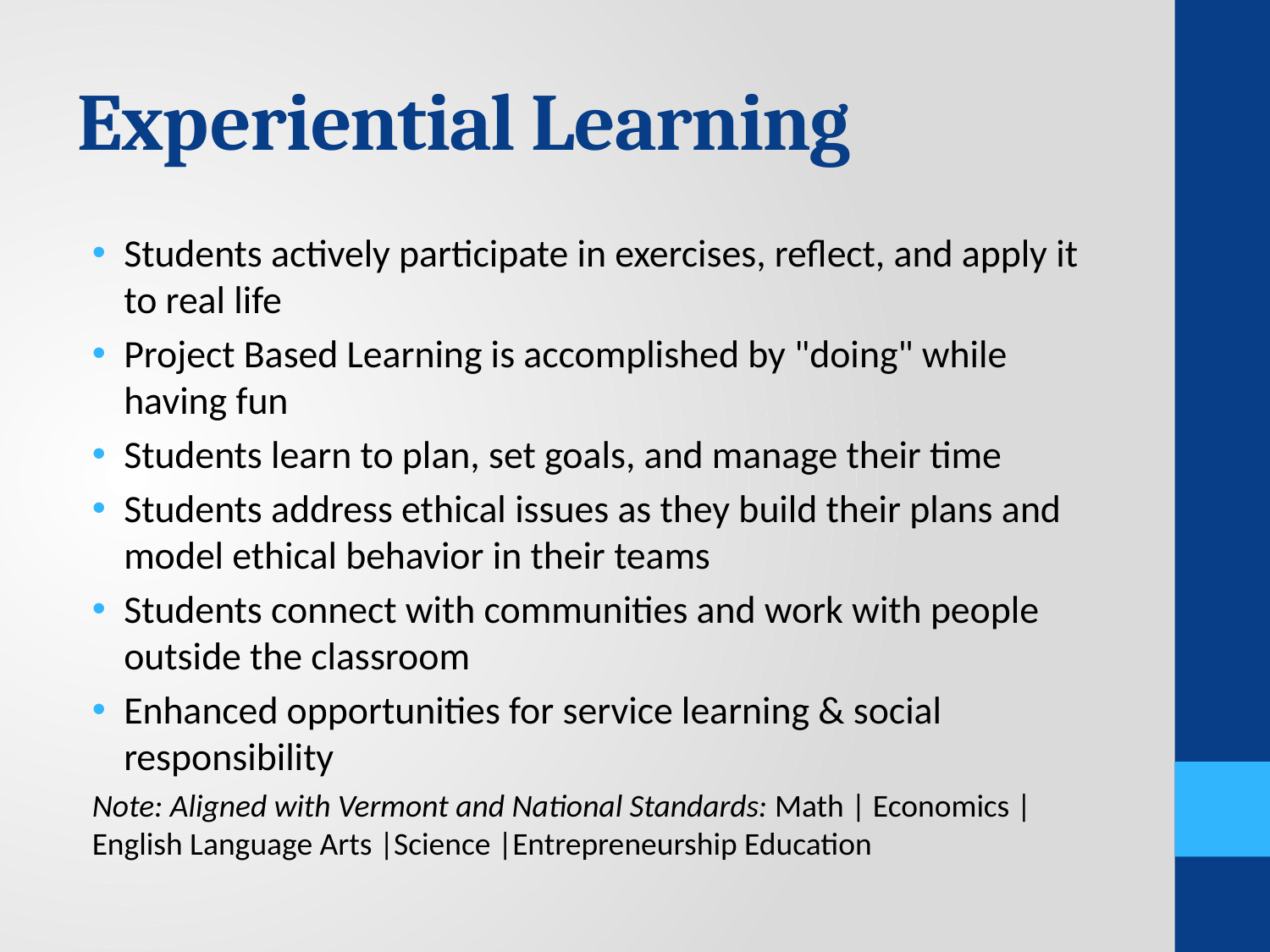

# Experiential Learning
Students actively participate in exercises, reflect, and apply it to real life
Project Based Learning is accomplished by "doing" while having fun
Students learn to plan, set goals, and manage their time
Students address ethical issues as they build their plans and model ethical behavior in their teams
Students connect with communities and work with people outside the classroom
Enhanced opportunities for service learning & social responsibility
Note: Aligned with Vermont and National Standards: Math | Economics |English Language Arts |Science |Entrepreneurship Education